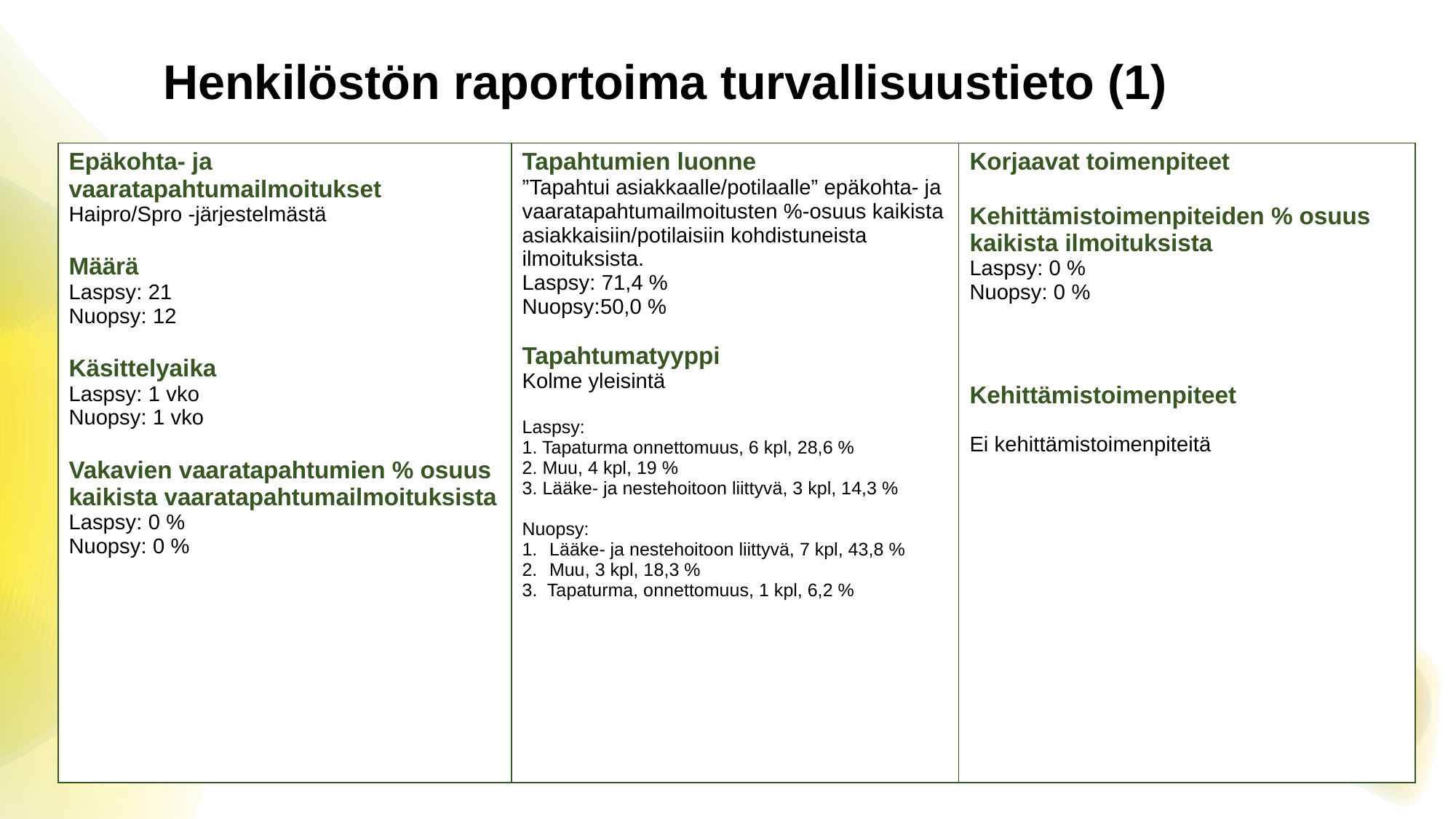

# Henkilöstön raportoima turvallisuustieto (1)
| Epäkohta- ja vaaratapahtumailmoitukset Haipro/Spro -järjestelmästä Määrä Laspsy: 21 Nuopsy: 12 Käsittelyaika Laspsy: 1 vko Nuopsy: 1 vko Vakavien vaaratapahtumien % osuus kaikista vaaratapahtumailmoituksista Laspsy: 0 % Nuopsy: 0 % | Tapahtumien luonne ”Tapahtui asiakkaalle/potilaalle” epäkohta- ja vaaratapahtumailmoitusten %-osuus kaikista asiakkaisiin/potilaisiin kohdistuneista ilmoituksista. Laspsy: 71,4 % Nuopsy:50,0 % Tapahtumatyyppi Kolme yleisintä Laspsy: 1. Tapaturma onnettomuus, 6 kpl, 28,6 % 2. Muu, 4 kpl, 19 % 3. Lääke- ja nestehoitoon liittyvä, 3 kpl, 14,3 % Nuopsy: Lääke- ja nestehoitoon liittyvä, 7 kpl, 43,8 % Muu, 3 kpl, 18,3 % 3. Tapaturma, onnettomuus, 1 kpl, 6,2 % | Korjaavat toimenpiteet Kehittämistoimenpiteiden % osuus kaikista ilmoituksista Laspsy: 0 % Nuopsy: 0 % Kehittämistoimenpiteet Ei kehittämistoimenpiteitä |
| --- | --- | --- |